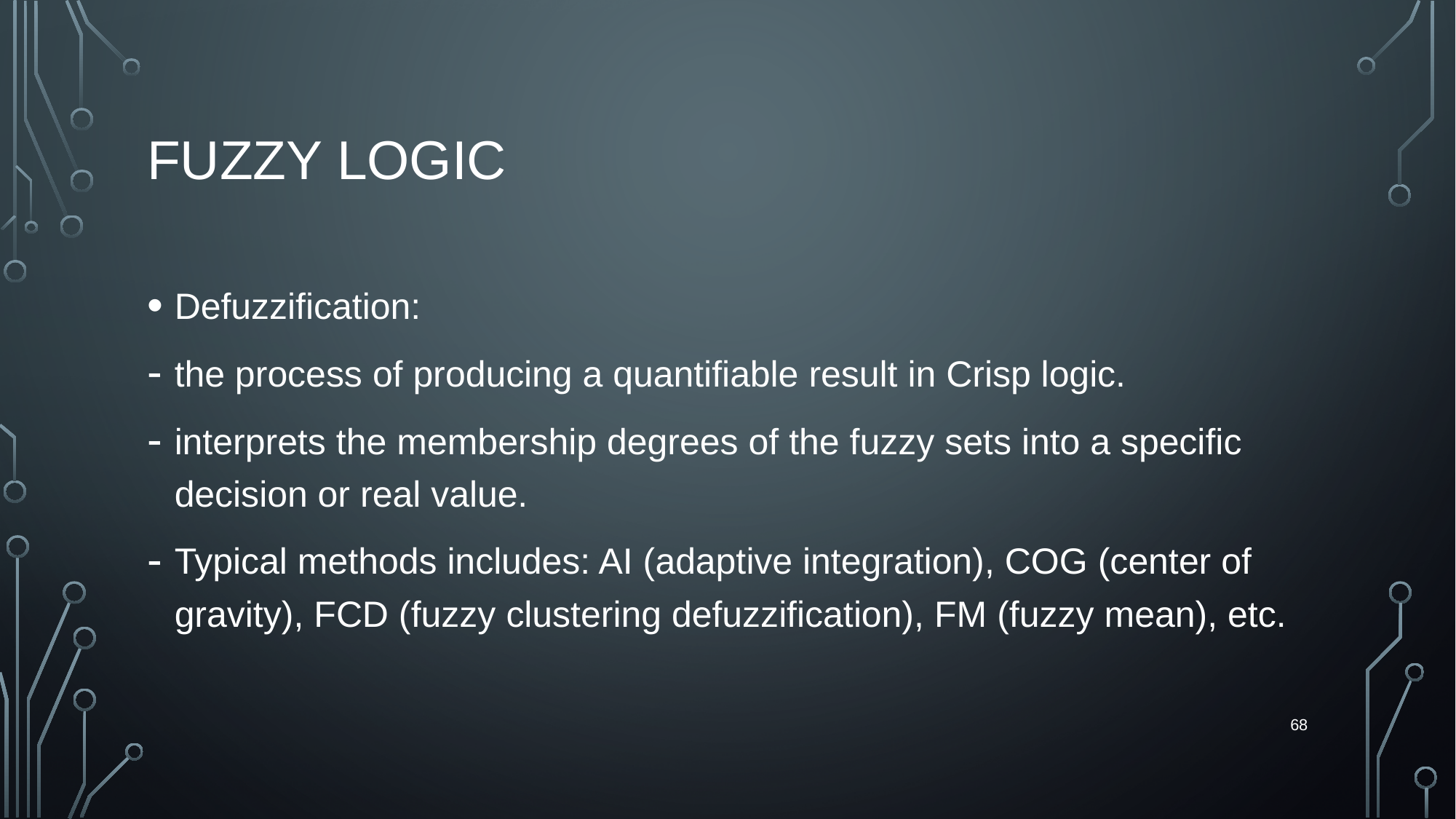

# Fuzzy logic
Defuzzification:
the process of producing a quantifiable result in Crisp logic.
interprets the membership degrees of the fuzzy sets into a specific decision or real value.
Typical methods includes: AI (adaptive integration), COG (center of gravity), FCD (fuzzy clustering defuzzification), FM (fuzzy mean), etc.
68